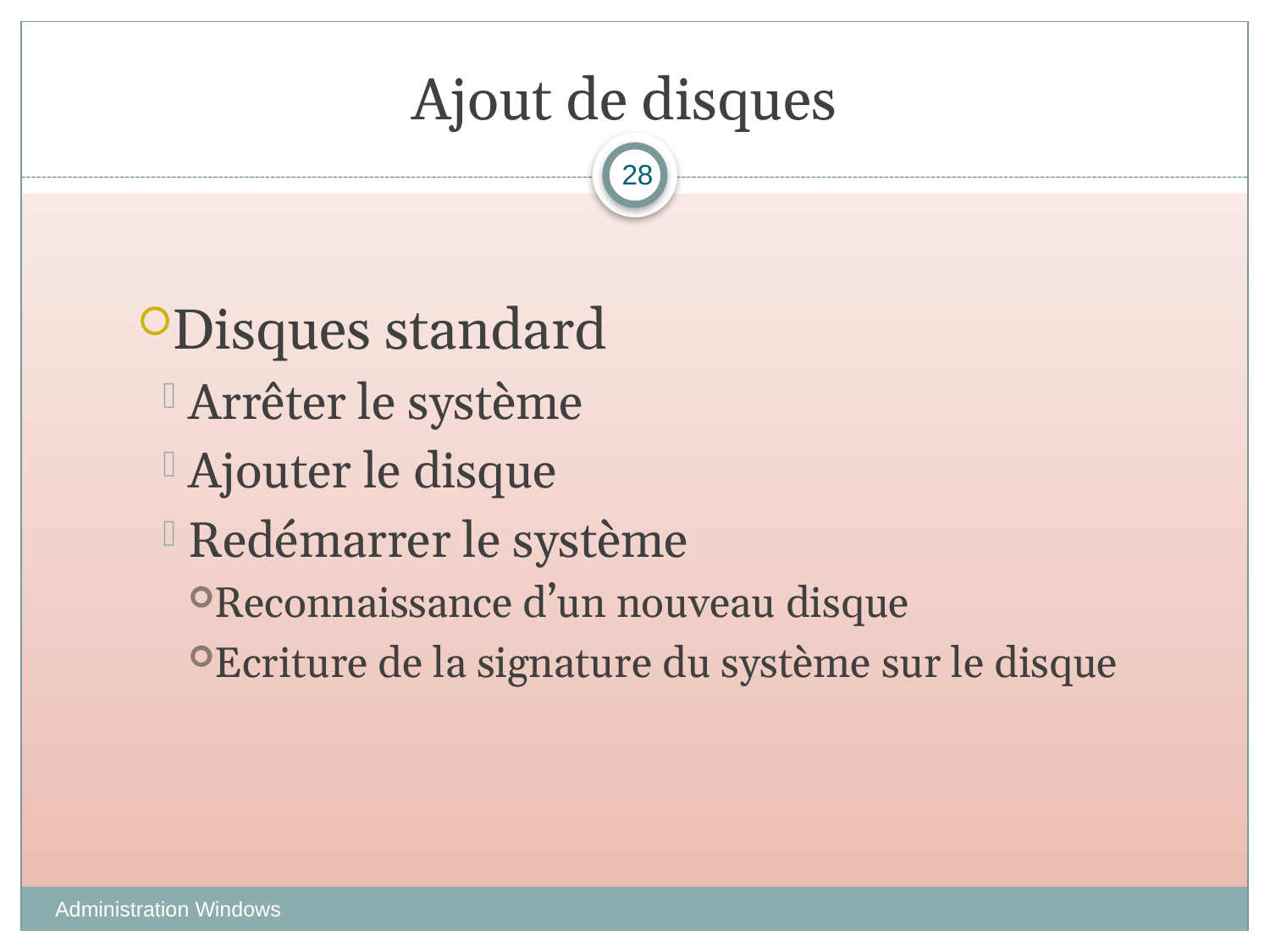

# Ajout de disques
28

Disques standard
Arrêter le système
Ajouter le disque
Redémarrer le système
Reconnaissance d’un nouveau disque
Ecriture de la signature du système sur le disque

Administration Windows